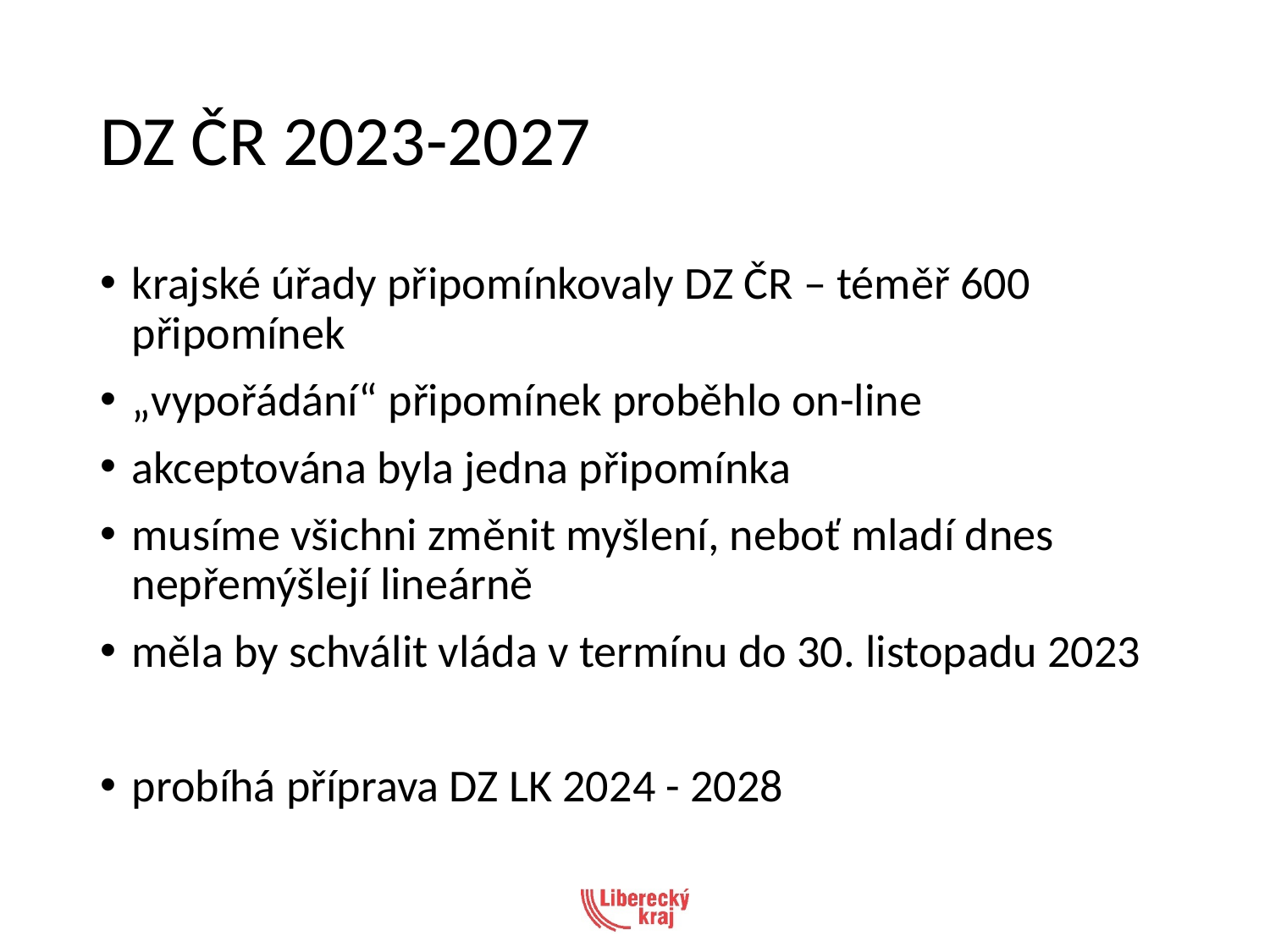

# DZ ČR 2023-2027
krajské úřady připomínkovaly DZ ČR – téměř 600 připomínek
„vypořádání“ připomínek proběhlo on-line
akceptována byla jedna připomínka
musíme všichni změnit myšlení, neboť mladí dnes nepřemýšlejí lineárně
měla by schválit vláda v termínu do 30. listopadu 2023

probíhá příprava DZ LK 2024 - 2028